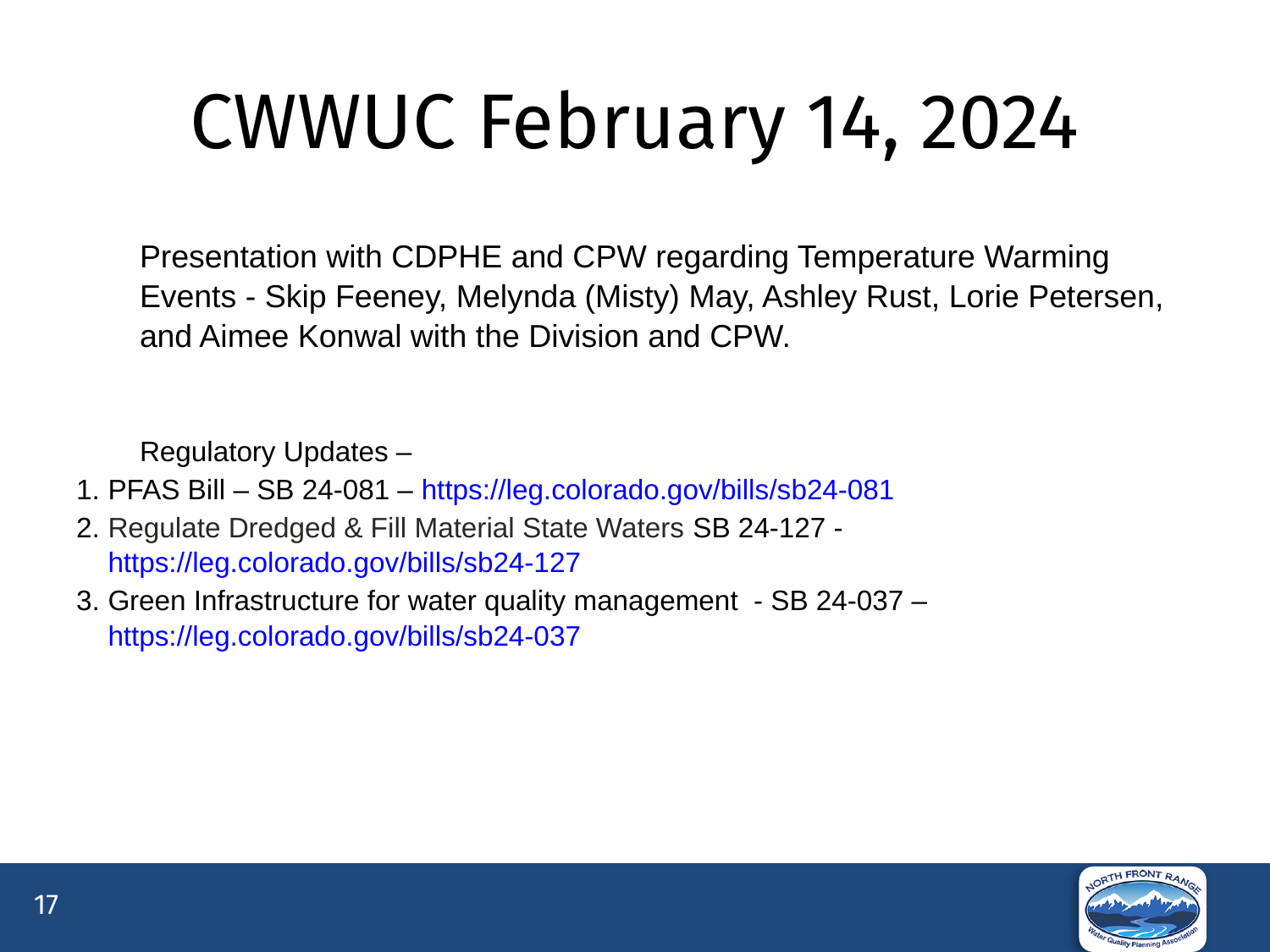

# CWWUC February 14, 2024
Presentation with CDPHE and CPW regarding Temperature Warming Events - Skip Feeney, Melynda (Misty) May, Ashley Rust, Lorie Petersen, and Aimee Konwal with the Division and CPW.

Regulatory Updates –
PFAS Bill – SB 24-081 – https://leg.colorado.gov/bills/sb24-081
Regulate Dredged & Fill Material State Waters SB 24-127 -  https://leg.colorado.gov/bills/sb24-127
Green Infrastructure for water quality management  - SB 24-037 – https://leg.colorado.gov/bills/sb24-037

17